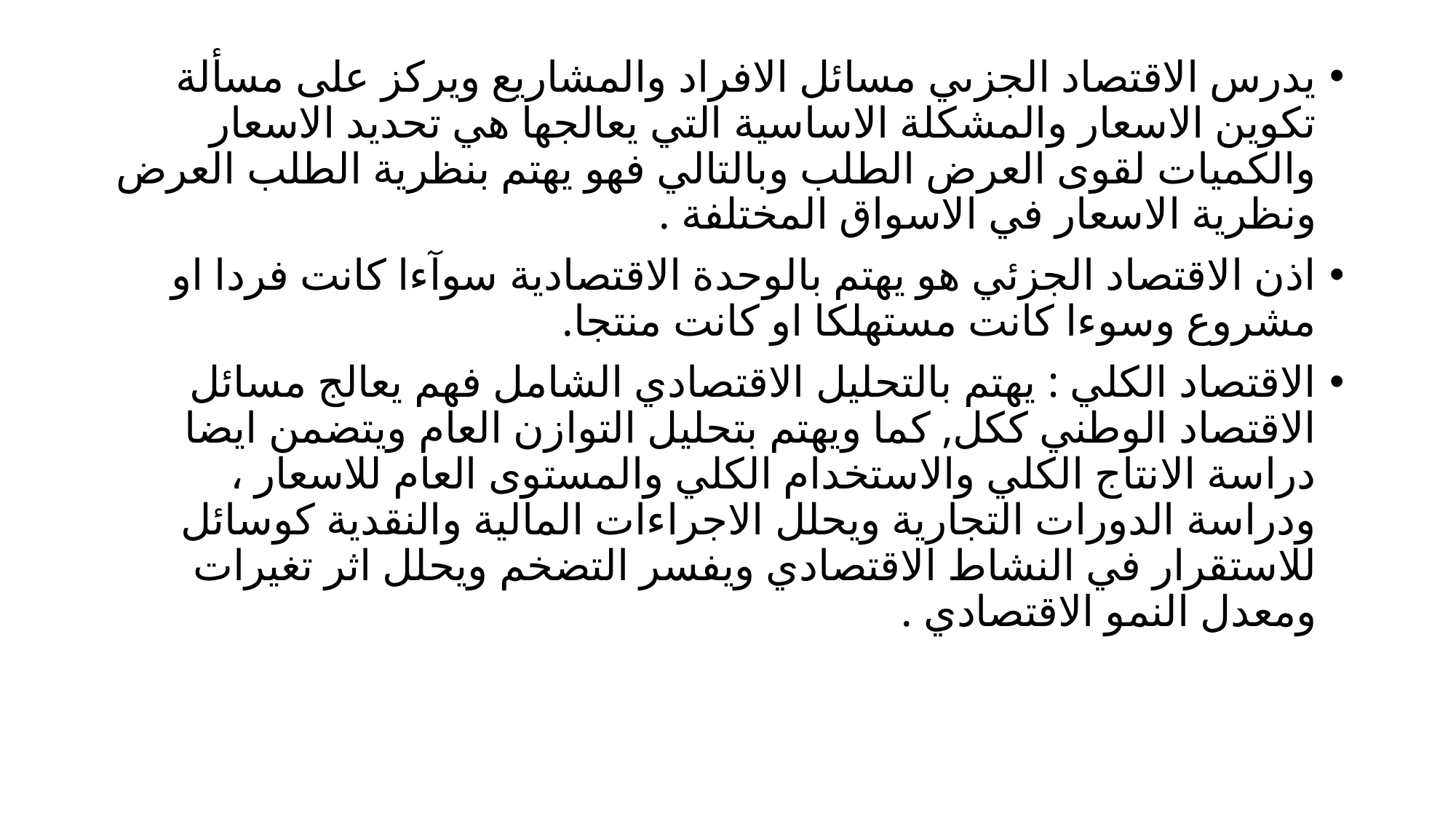

يدرس الاقتصاد الجزىي مسائل الافراد والمشاريع ويركز على مسألة تكوين الاسعار والمشكلة الاساسية التي يعالجها هي تحديد الاسعار والكميات لقوى العرض الطلب وبالتالي فهو يهتم بنظرية الطلب العرض ونظرية الاسعار في الاسواق المختلفة .
اذن الاقتصاد الجزئي هو يهتم بالوحدة الاقتصادية سوآءا كانت فردا او مشروع وسوءا كانت مستهلكا او كانت منتجا.
الاقتصاد الكلي : يهتم بالتحليل الاقتصادي الشامل فهم يعالج مسائل الاقتصاد الوطني ككل, كما ويهتم بتحليل التوازن العام ويتضمن ايضا دراسة الانتاج الكلي والاستخدام الكلي والمستوى العام للاسعار ، ودراسة الدورات التجارية ويحلل الاجراءات المالية والنقدية كوسائل للاستقرار في النشاط الاقتصادي ويفسر التضخم ويحلل اثر تغيرات ومعدل النمو الاقتصادي .